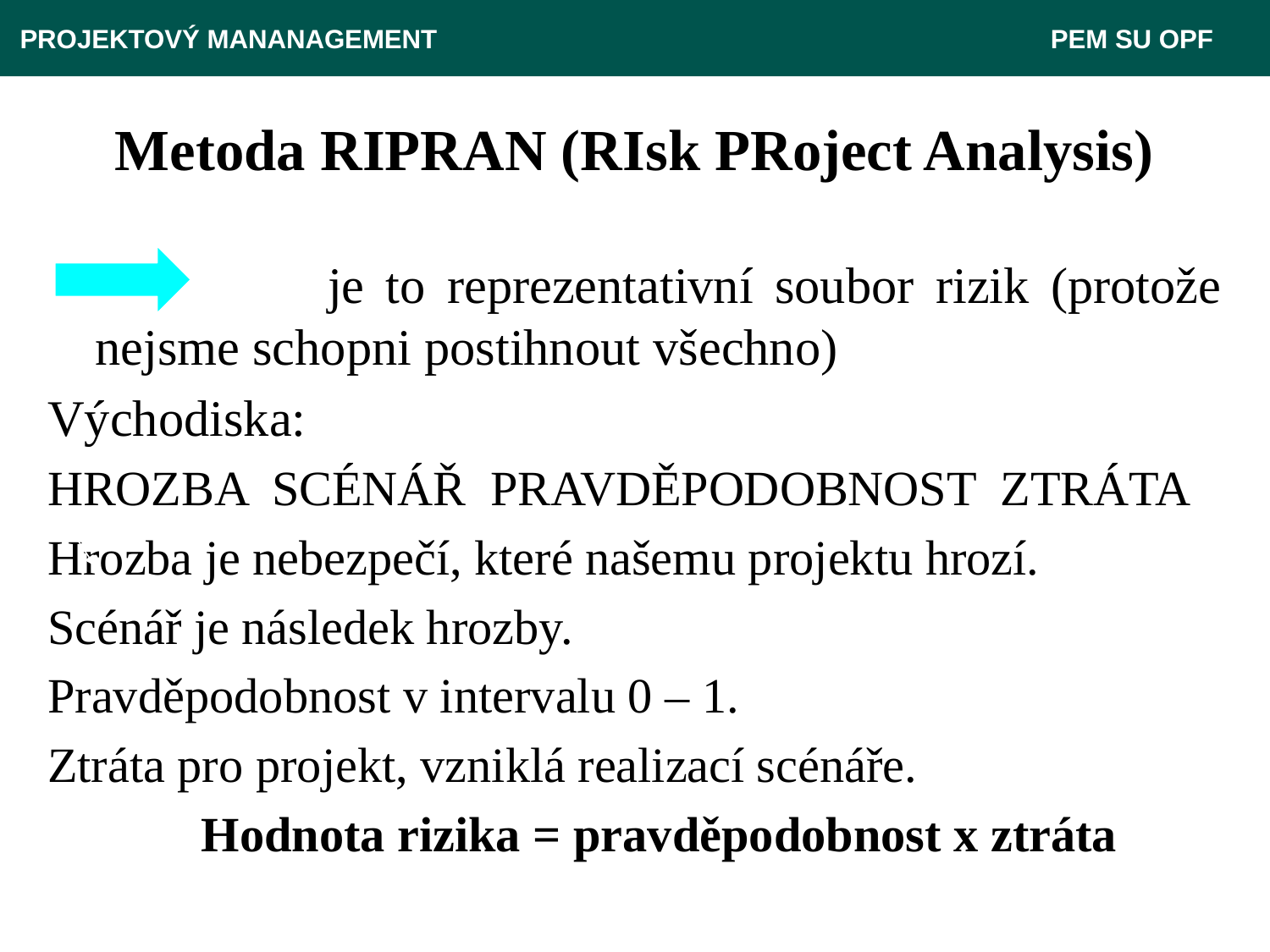

PROJEKTOVÝ MANANAGEMENT					   PEM SU OPF
# Metoda RIPRAN (RIsk PRoject Analysis)
             je to reprezentativní soubor rizik (protože nejsme schopni postihnout všechno)
Východiska:
HROZBA  SCÉNÁŘ  PRAVDĚPODOBNOST  ZTRÁTA
Hrozba je nebezpečí, které našemu projektu hrozí.
Scénář je následek hrozby.
Pravděpodobnost v intervalu 0 – 1.
Ztráta pro projekt, vzniklá realizací scénáře.
    Hodnota rizika = pravděpodobnost x ztráta